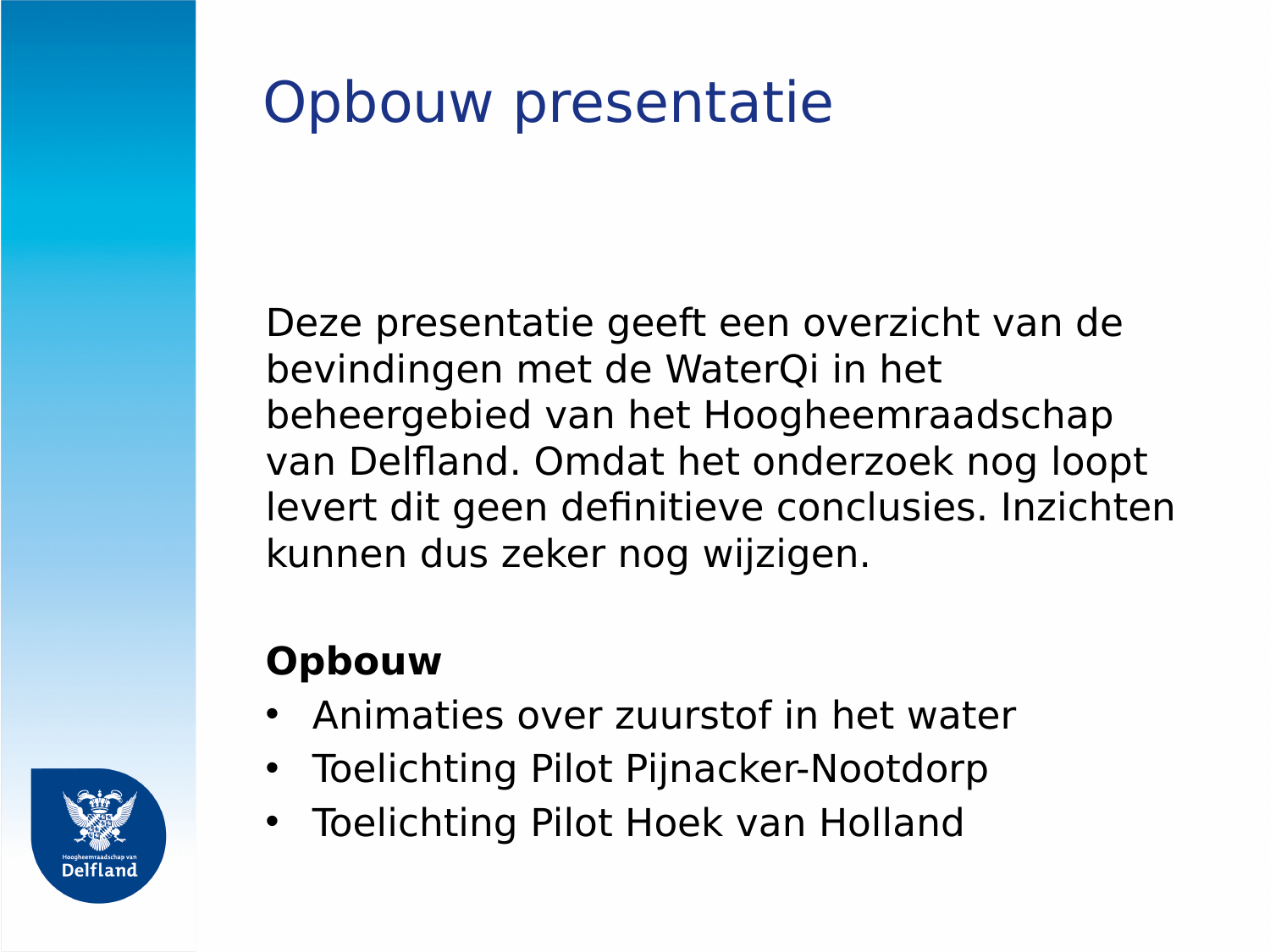

# Opbouw presentatie
Deze presentatie geeft een overzicht van de bevindingen met de WaterQi in het beheergebied van het Hoogheemraadschap van Delfland. Omdat het onderzoek nog loopt levert dit geen definitieve conclusies. Inzichten kunnen dus zeker nog wijzigen.

Opbouw
Animaties over zuurstof in het water
Toelichting Pilot Pijnacker-Nootdorp
Toelichting Pilot Hoek van Holland